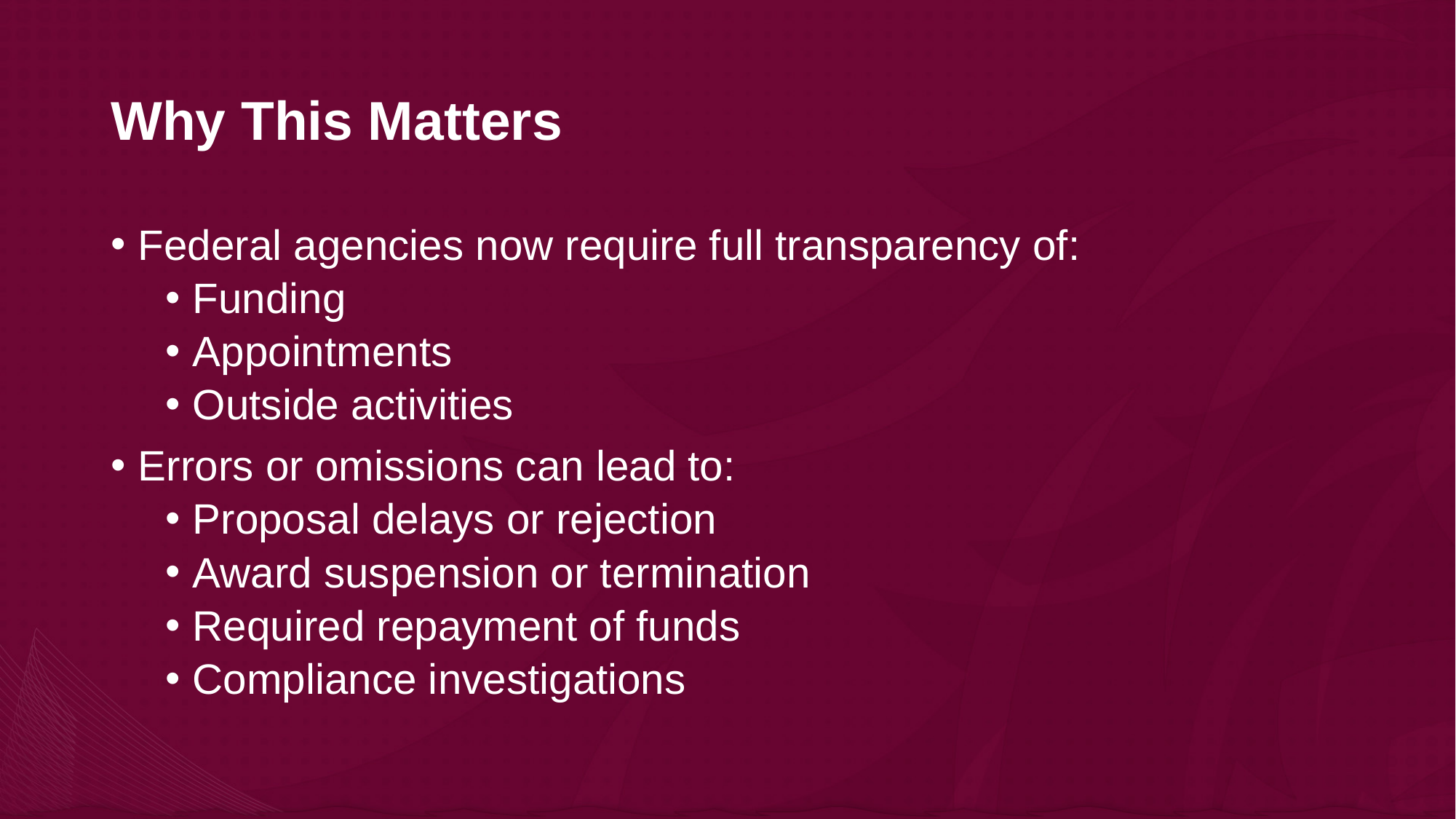

# Why This Matters
Federal agencies now require full transparency of:
Funding
Appointments
Outside activities
Errors or omissions can lead to:
Proposal delays or rejection
Award suspension or termination
Required repayment of funds
Compliance investigations